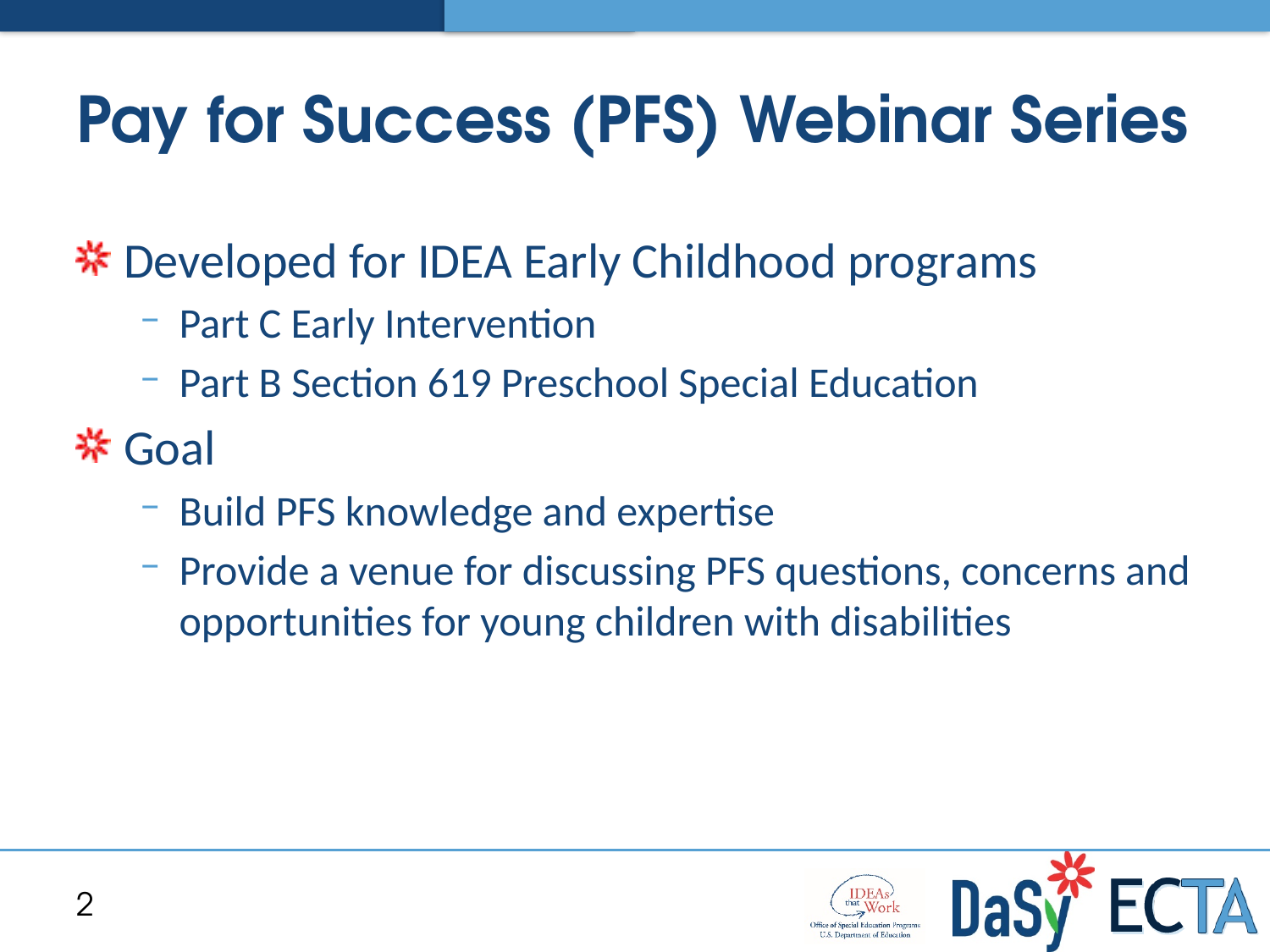

# Pay for Success (PFS) Webinar Series
Developed for IDEA Early Childhood programs
Part C Early Intervention
Part B Section 619 Preschool Special Education
Goal
Build PFS knowledge and expertise
Provide a venue for discussing PFS questions, concerns and opportunities for young children with disabilities
2